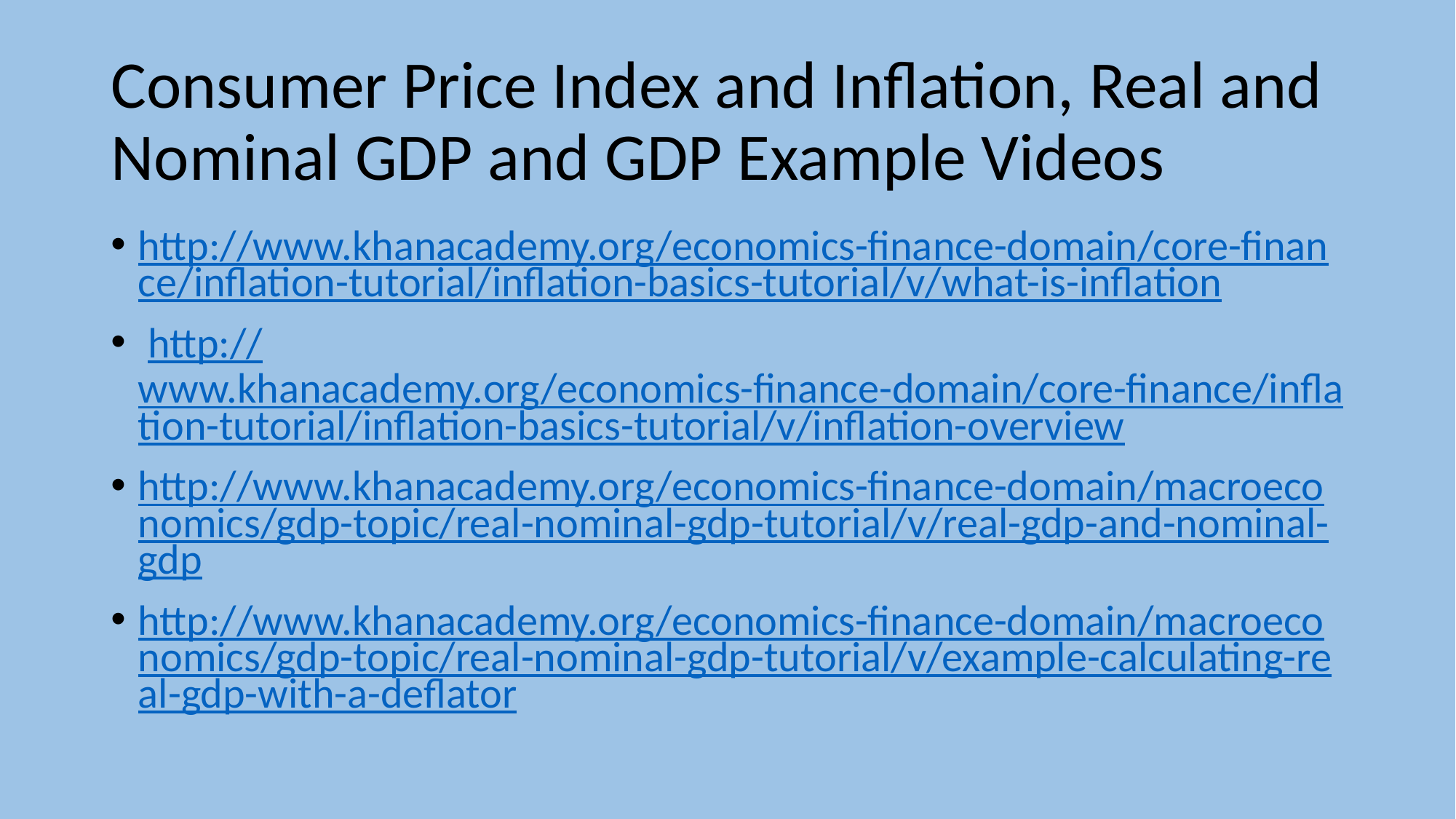

# Consumer Price Index and Inflation, Real and Nominal GDP and GDP Example Videos
http://www.khanacademy.org/economics-finance-domain/core-finance/inflation-tutorial/inflation-basics-tutorial/v/what-is-inflation
 http://www.khanacademy.org/economics-finance-domain/core-finance/inflation-tutorial/inflation-basics-tutorial/v/inflation-overview
http://www.khanacademy.org/economics-finance-domain/macroeconomics/gdp-topic/real-nominal-gdp-tutorial/v/real-gdp-and-nominal-gdp
http://www.khanacademy.org/economics-finance-domain/macroeconomics/gdp-topic/real-nominal-gdp-tutorial/v/example-calculating-real-gdp-with-a-deflator